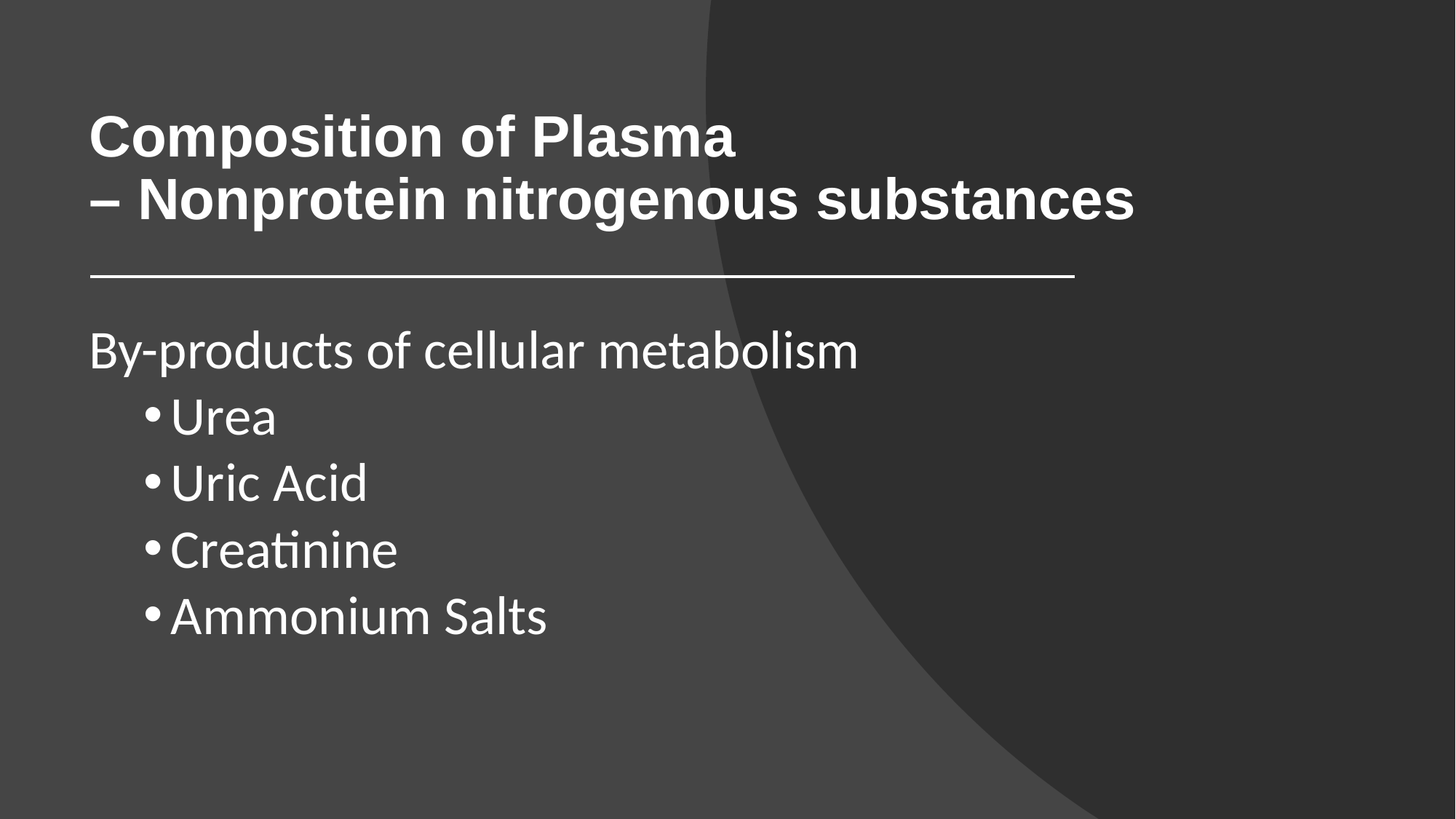

# Composition of Plasma – Nonprotein nitrogenous substances
By-products of cellular metabolism
Urea
Uric Acid
Creatinine
Ammonium Salts